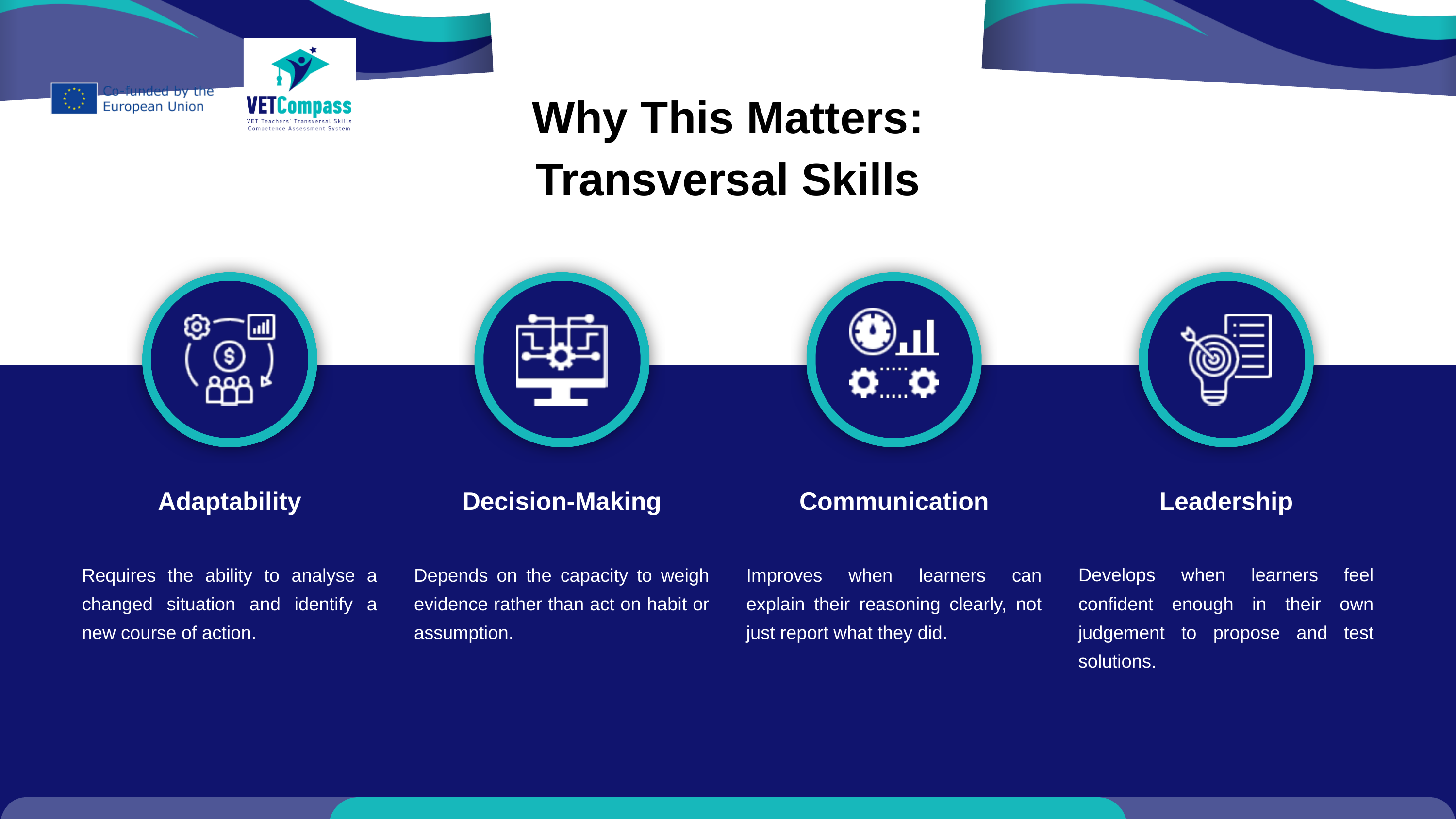

Why This Matters: Transversal Skills

Adaptability
Decision-Making
Communication
Leadership
Requires the ability to analyse a changed situation and identify a new course of action.
Depends on the capacity to weigh evidence rather than act on habit or assumption.
Improves when learners can explain their reasoning clearly, not just report what they did.
Develops when learners feel confident enough in their own judgement to propose and test solutions.